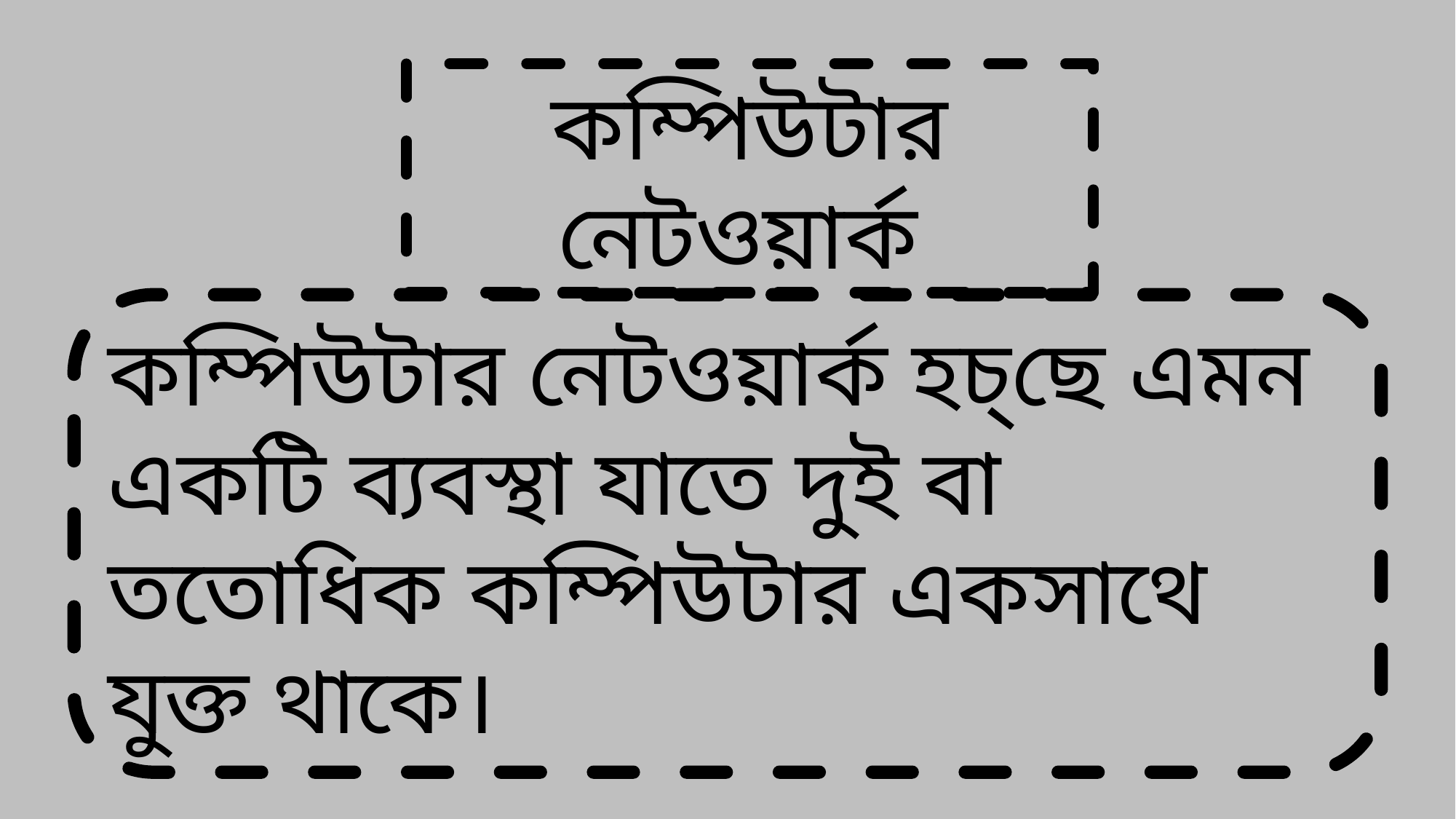

কম্পিউটার নেটওয়ার্ক
কম্পিউটার নেটওয়ার্ক হচ্ছে এমন একটি ব্যবস্থা যাতে দুই বা ততোধিক কম্পিউটার একসাথে যুক্ত থাকে।